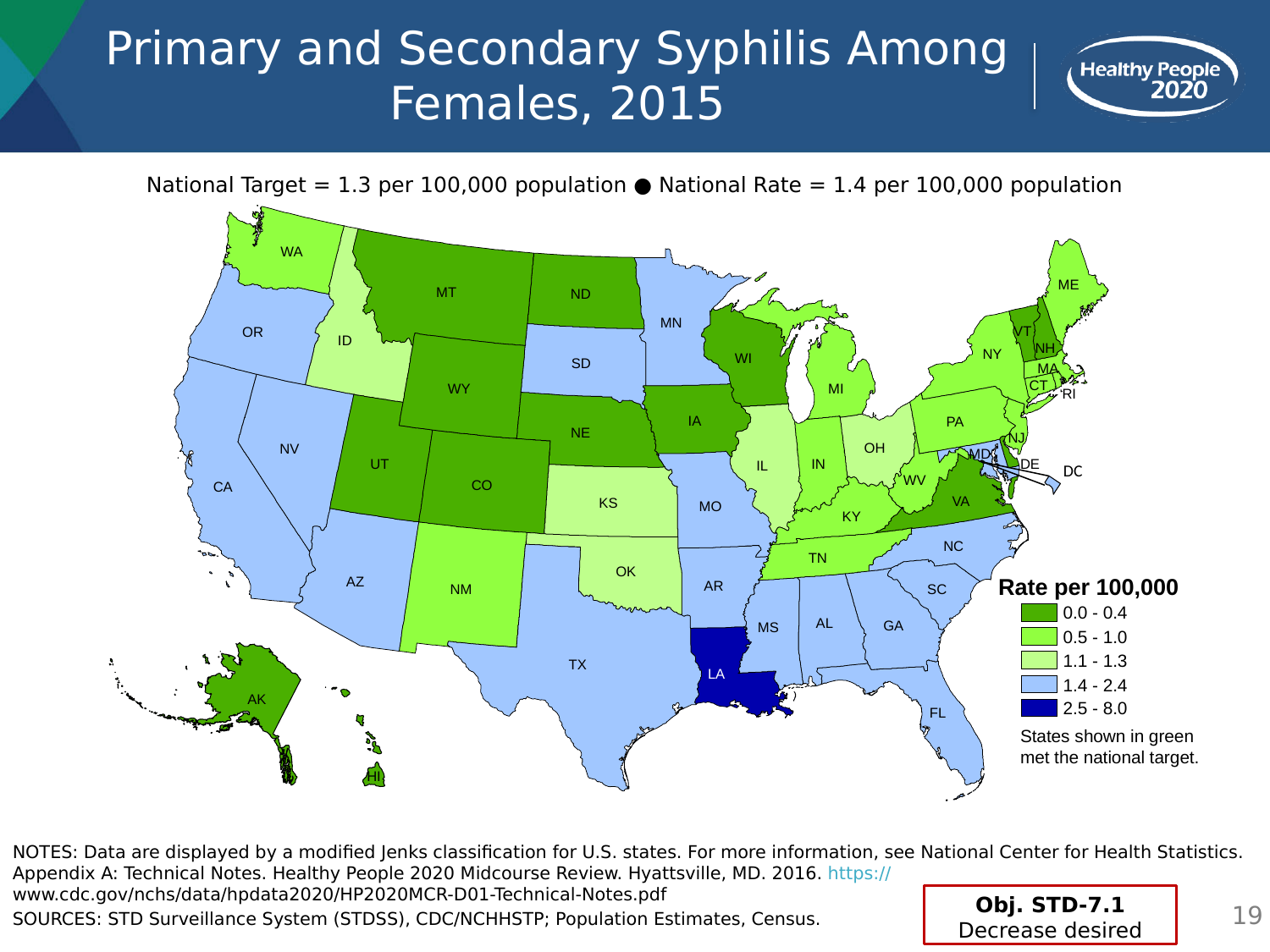

# Primary and Secondary Syphilis Among Females, 2015
National Target = 1.3 per 100,000 population ● National Rate = 1.4 per 100,000 population

WA

ME
MT
ND

MN

VT

OR

ID

NH

NY
WI

SD

MA

CT
WY
MI

RI

IA
PA

NE
NJ

OH

NV
MD

IN
DE
UT

IL

WV
CO

CA
VA
KS
MO
KY

NC

TN

OK

AZ

AR

NM
SC

AL
GA
MS

TX

LA

FL

Rate per 100,000
0.0 - 0.4

0.5 - 1.0

1.1 - 1.3

1.4 - 2.4

2.5 - 8.0

AK

HI
DC
States shown in green met the national target.

NOTES: Data are displayed by a modified Jenks classification for U.S. states. For more information, see National Center for Health Statistics. Appendix A: Technical Notes. Healthy People 2020 Midcourse Review. Hyattsville, MD. 2016. https://www.cdc.gov/nchs/data/hpdata2020/HP2020MCR-D01-Technical-Notes.pdf
SOURCES: STD Surveillance System (STDSS), CDC/NCHHSTP; Population Estimates, Census.
19
Obj. STD-7.1 Decrease desired